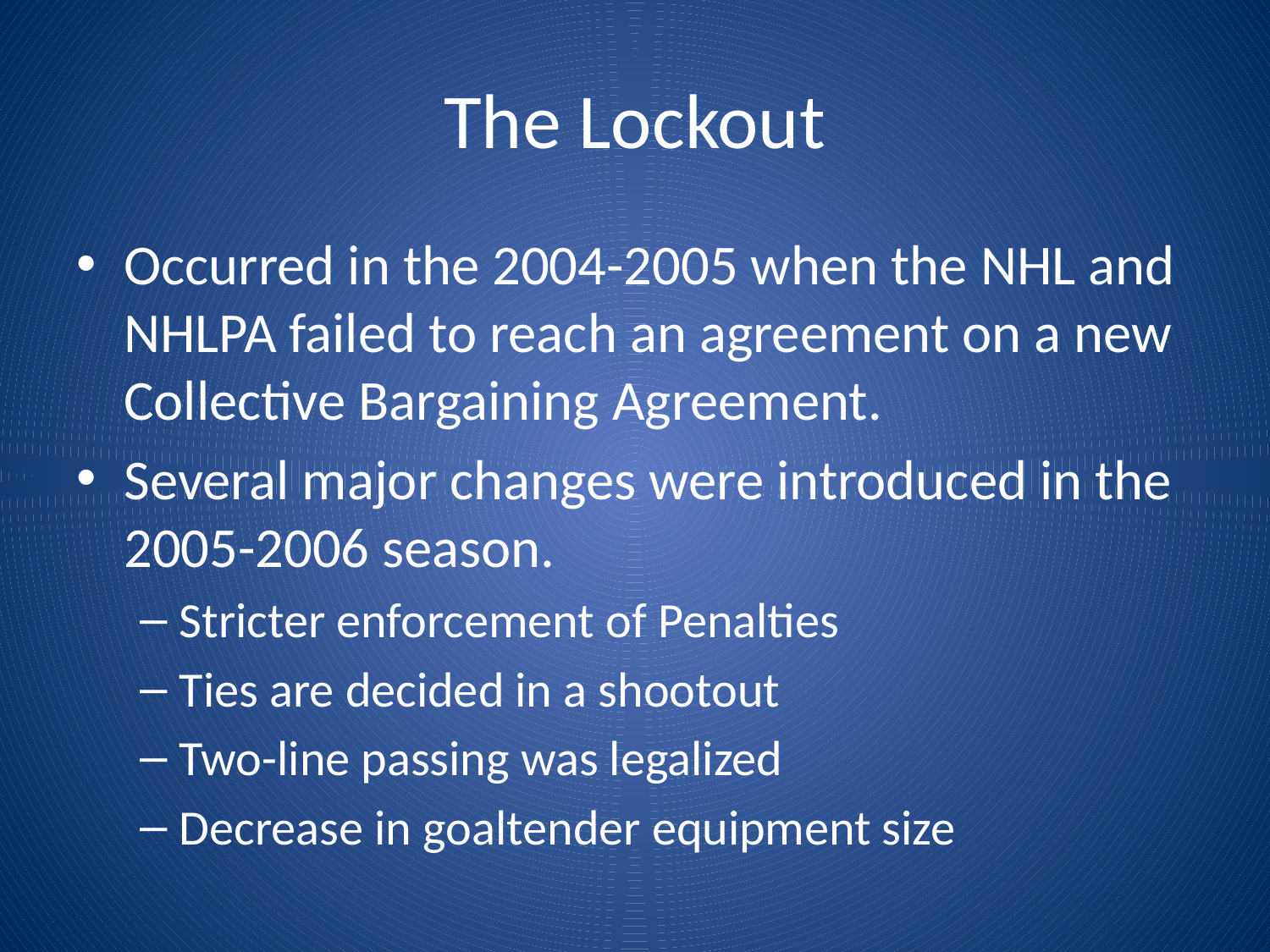

# The Lockout
Occurred in the 2004-2005 when the NHL and NHLPA failed to reach an agreement on a new Collective Bargaining Agreement.
Several major changes were introduced in the 2005-2006 season.
Stricter enforcement of Penalties
Ties are decided in a shootout
Two-line passing was legalized
Decrease in goaltender equipment size